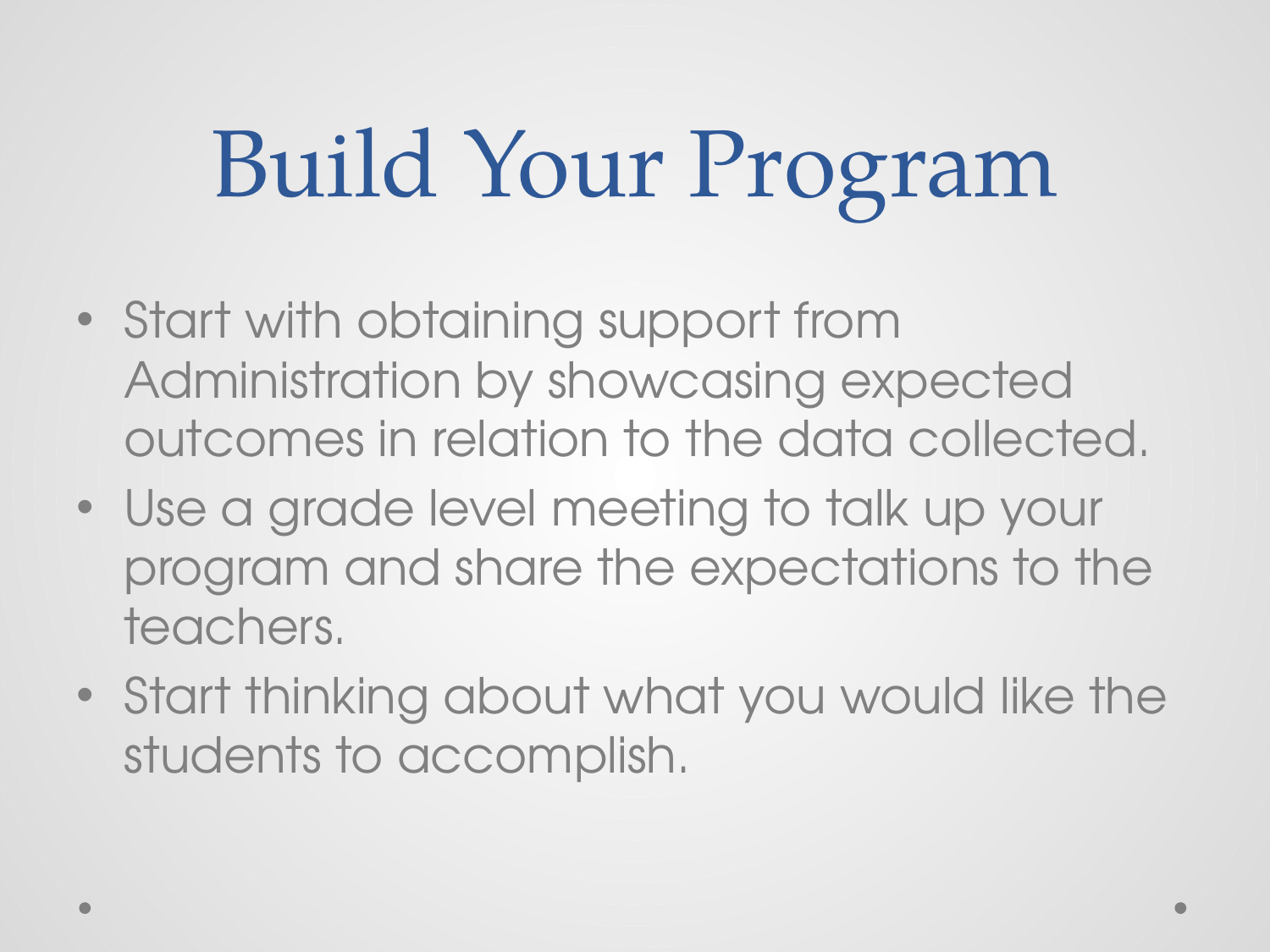

# Build Your Program

Start with obtaining support from Administration by showcasing expected outcomes in relation to the data collected.
Use a grade level meeting to talk up your program and share the expectations to the teachers.
Start thinking about what you would like the students to accomplish.